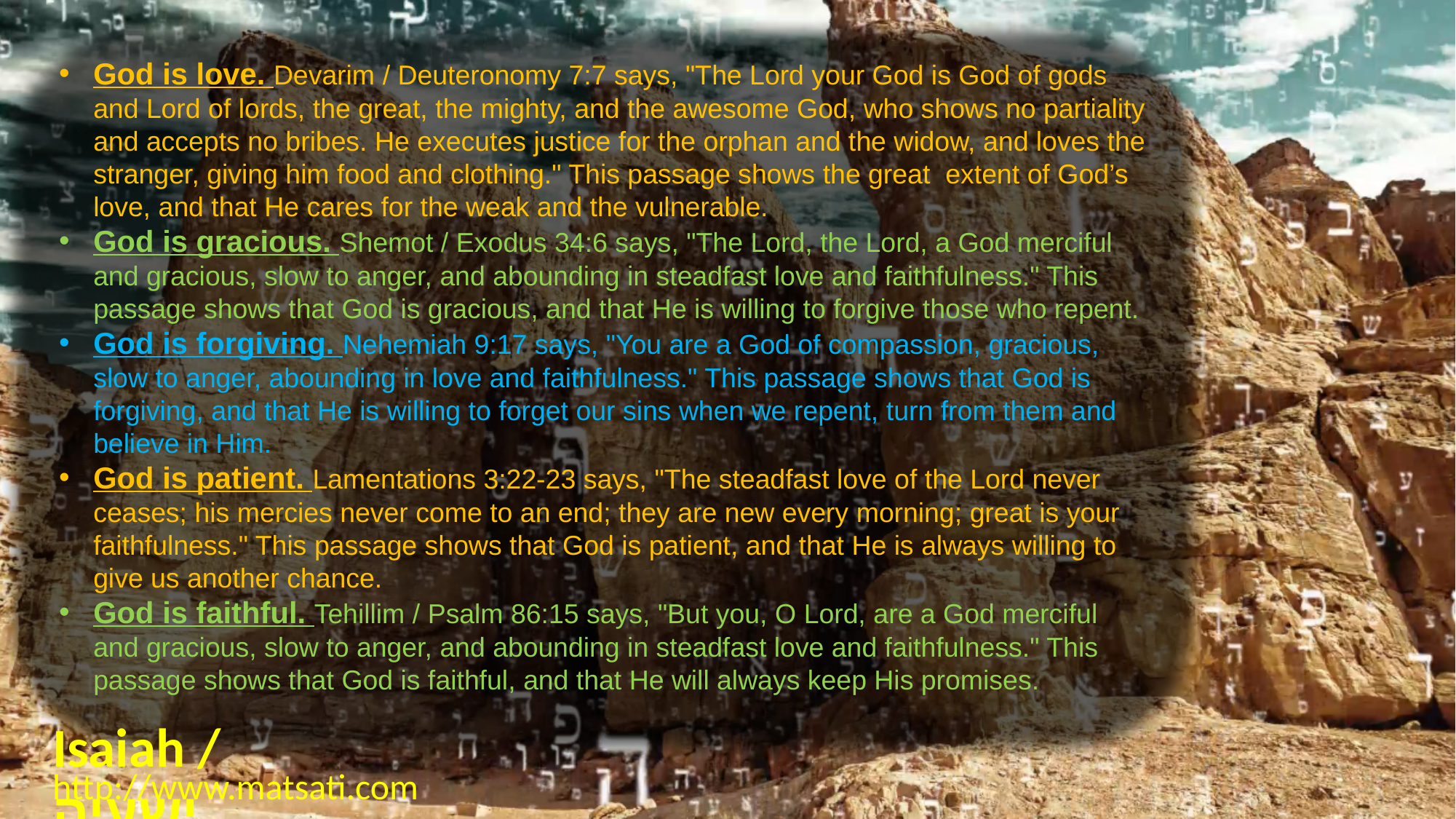

God is love. Devarim / Deuteronomy 7:7 says, "The Lord your God is God of gods and Lord of lords, the great, the mighty, and the awesome God, who shows no partiality and accepts no bribes. He executes justice for the orphan and the widow, and loves the stranger, giving him food and clothing." This passage shows the great  extent of God’s love, and that He cares for the weak and the vulnerable.
God is gracious. Shemot / Exodus 34:6 says, "The Lord, the Lord, a God merciful and gracious, slow to anger, and abounding in steadfast love and faithfulness." This passage shows that God is gracious, and that He is willing to forgive those who repent.
God is forgiving. Nehemiah 9:17 says, "You are a God of compassion, gracious, slow to anger, abounding in love and faithfulness." This passage shows that God is forgiving, and that He is willing to forget our sins when we repent, turn from them and believe in Him.
God is patient. Lamentations 3:22-23 says, "The steadfast love of the Lord never ceases; his mercies never come to an end; they are new every morning; great is your faithfulness." This passage shows that God is patient, and that He is always willing to give us another chance.
God is faithful. Tehillim / Psalm 86:15 says, "But you, O Lord, are a God merciful and gracious, slow to anger, and abounding in steadfast love and faithfulness." This passage shows that God is faithful, and that He will always keep His promises.
Isaiah / ישעיה
http://www.matsati.com